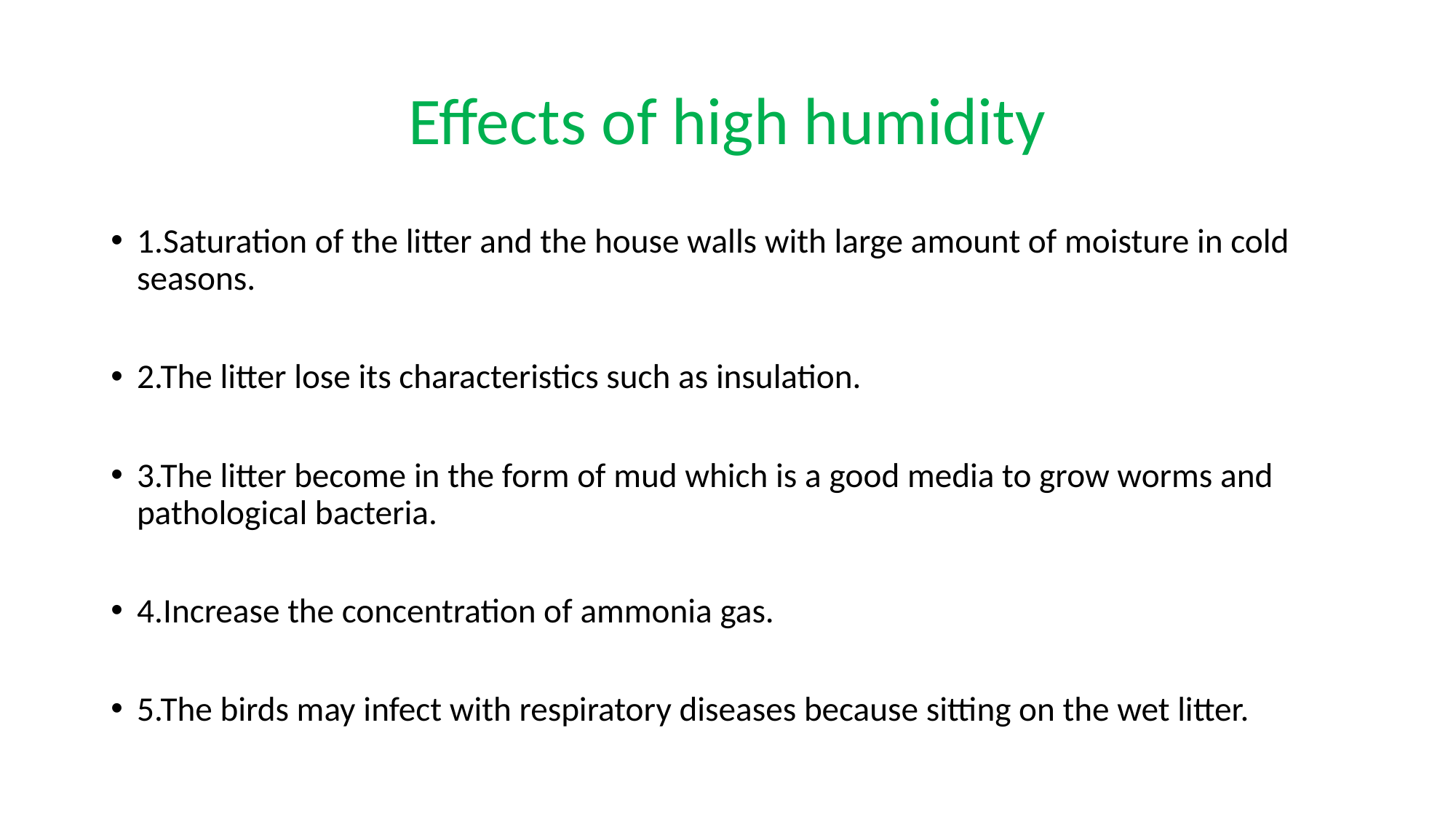

# Effects of high humidity
1.Saturation of the litter and the house walls with large amount of moisture in cold seasons.

2.The litter lose its characteristics such as insulation.

3.The litter become in the form of mud which is a good media to grow worms and pathological bacteria.

4.Increase the concentration of ammonia gas.

5.The birds may infect with respiratory diseases because sitting on the wet litter.